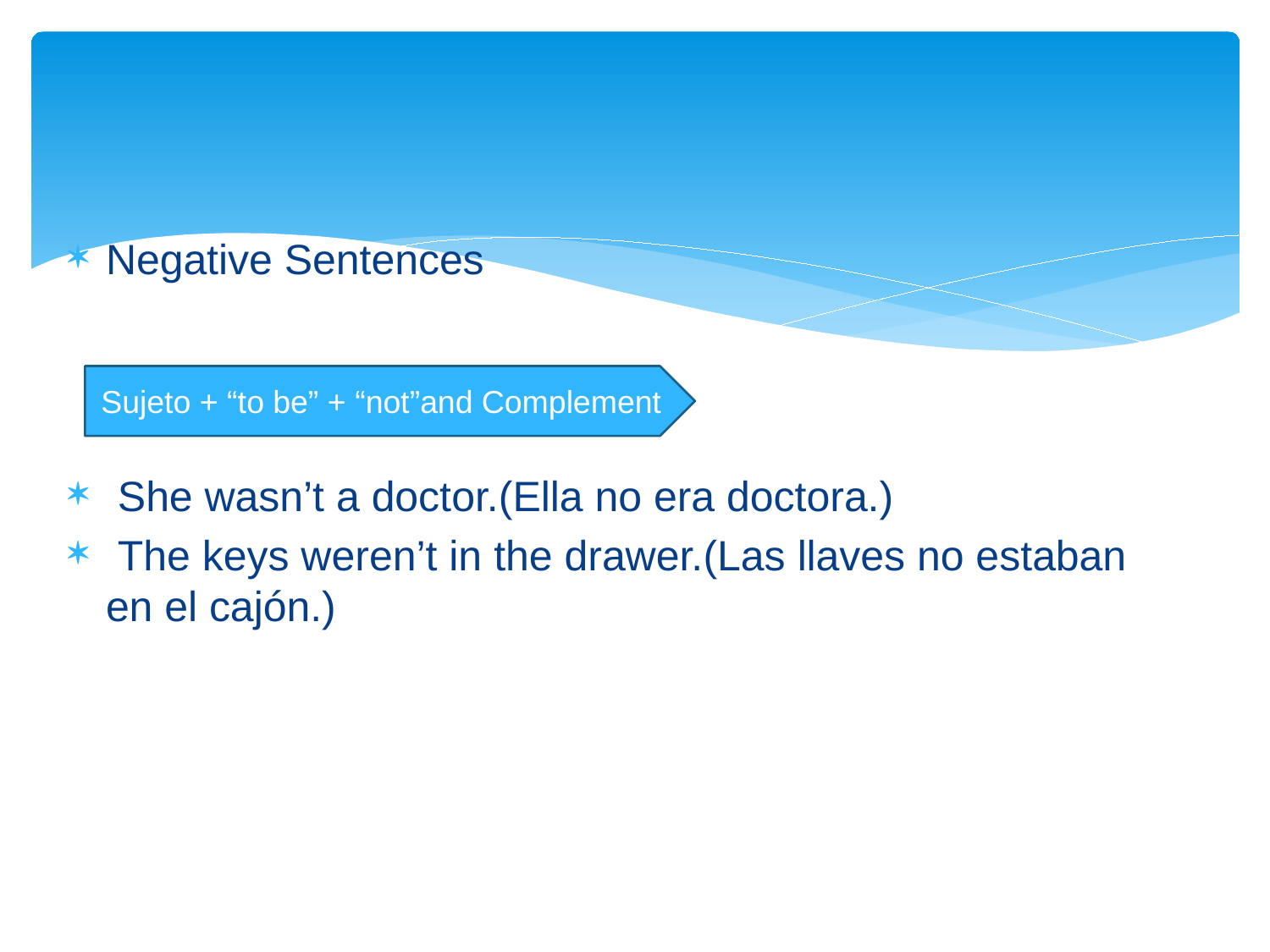

Negative Sentences

 She wasn’t a doctor.(Ella no era doctora.)
 The keys weren’t in the drawer.(Las llaves no estaban en el cajón.)
Sujeto + “to be” + “not”and Complement